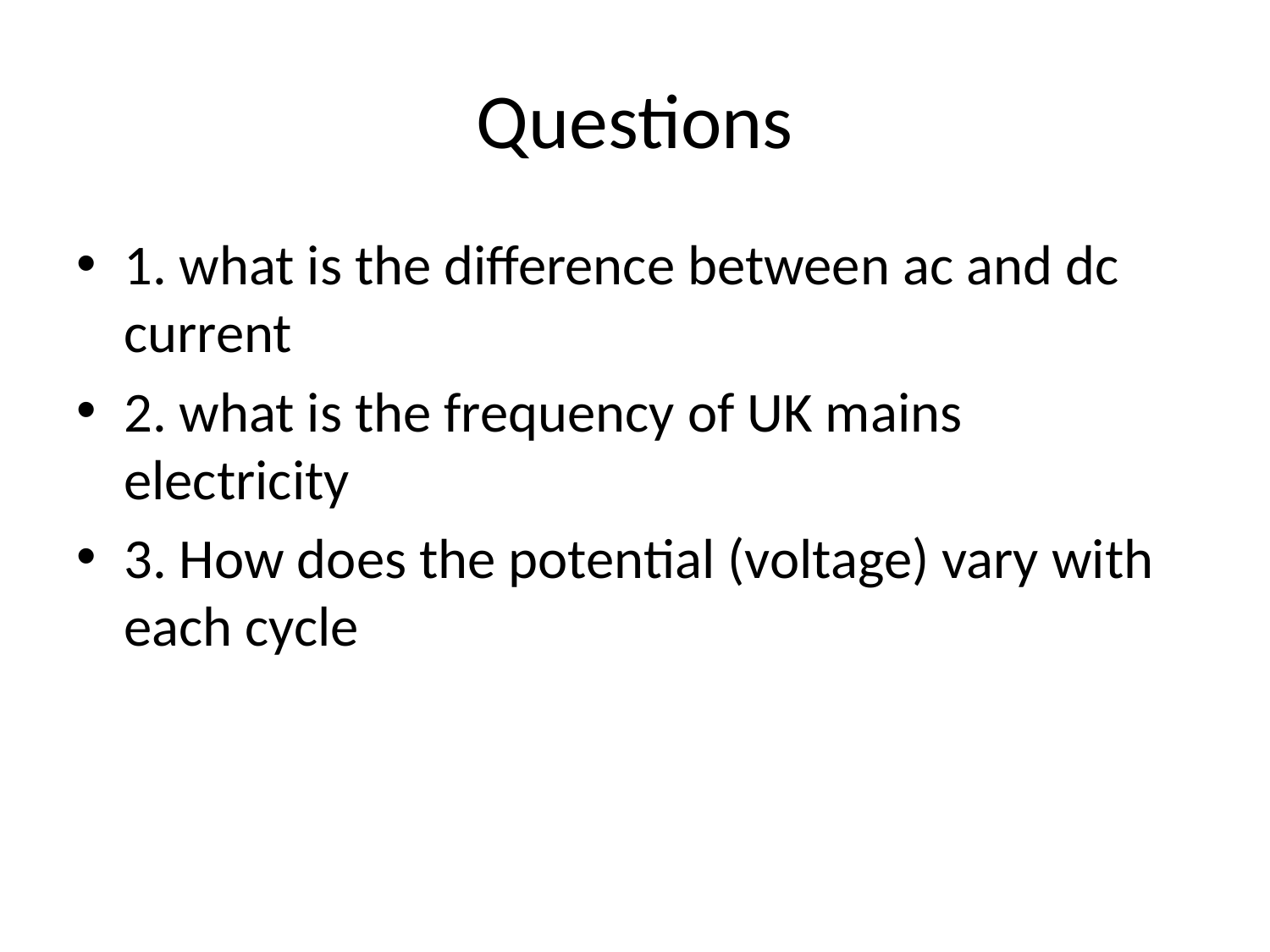

# Questions
1. what is the difference between ac and dc current
2. what is the frequency of UK mains electricity
3. How does the potential (voltage) vary with each cycle